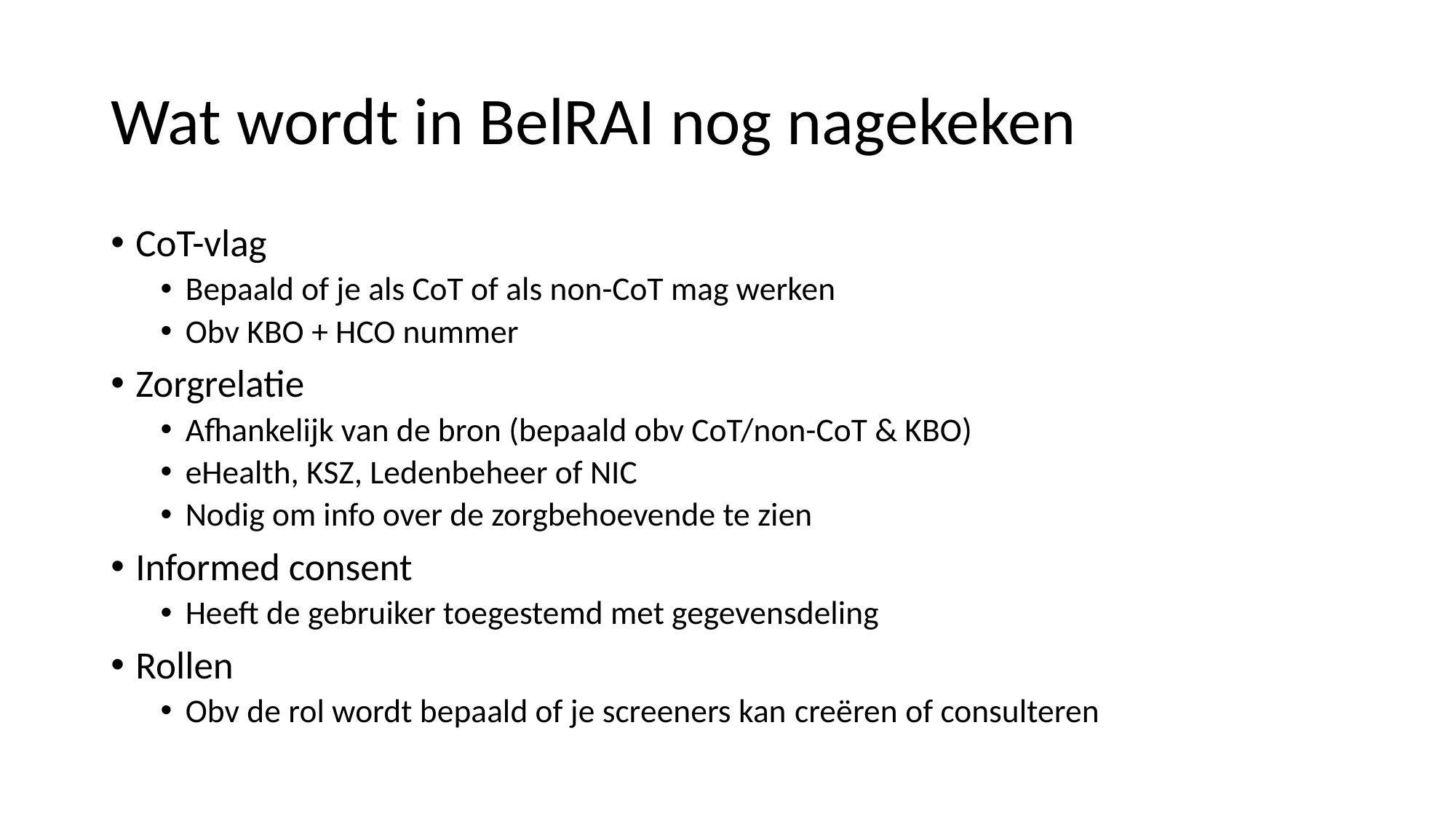

# Wat wordt in BelRAI nog nagekeken
CoT-vlag
Bepaald of je als CoT of als non-CoT mag werken
Obv KBO + HCO nummer
Zorgrelatie
Afhankelijk van de bron (bepaald obv CoT/non-CoT & KBO)
eHealth, KSZ, Ledenbeheer of NIC
Nodig om info over de zorgbehoevende te zien
Informed consent
Heeft de gebruiker toegestemd met gegevensdeling
Rollen
Obv de rol wordt bepaald of je screeners kan creëren of consulteren